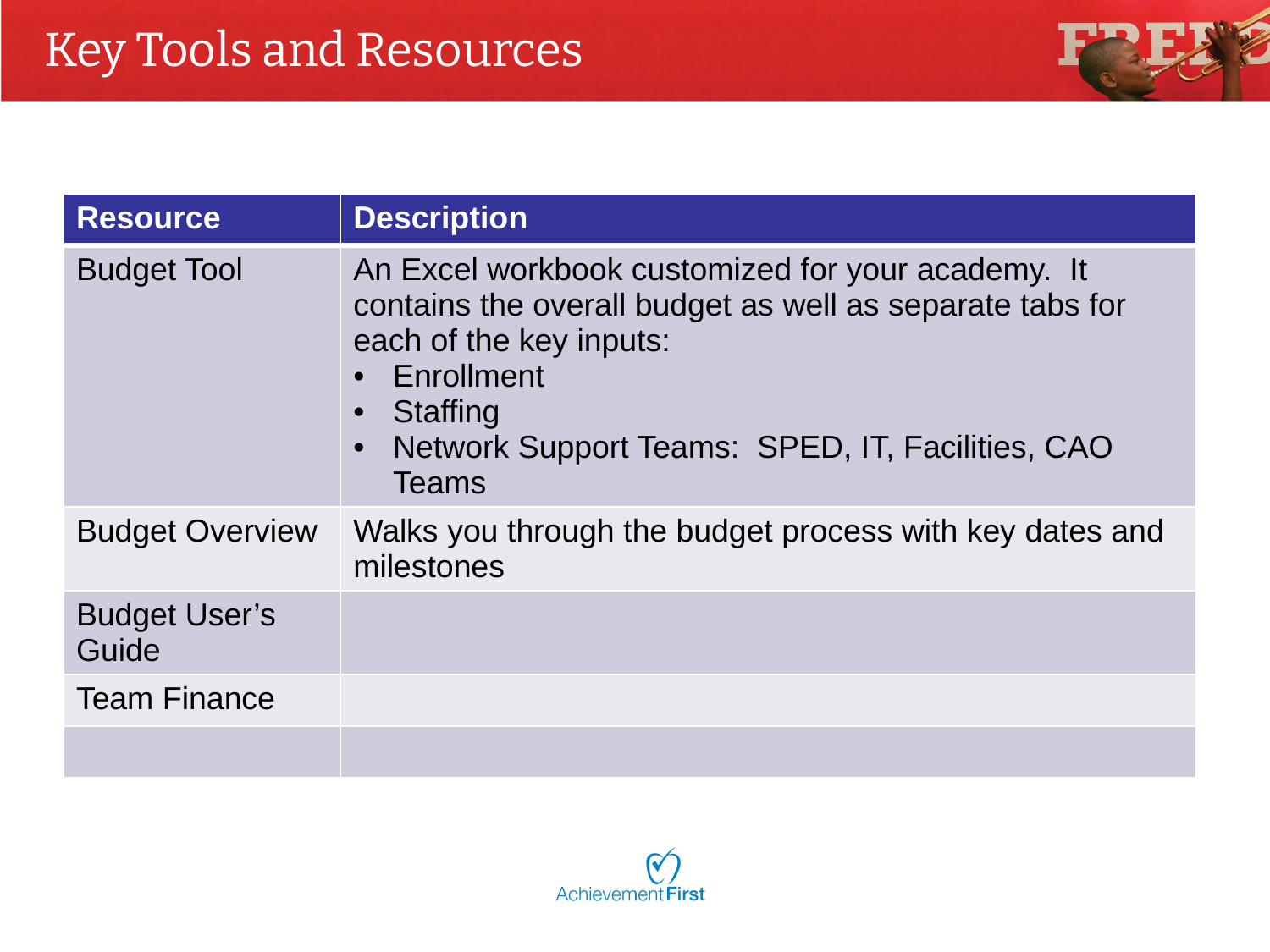

Key Tools and Resources
| Resource | Description |
| --- | --- |
| Budget Tool | An Excel workbook customized for your academy. It contains the overall budget as well as separate tabs for each of the key inputs: Enrollment Staffing Network Support Teams: SPED, IT, Facilities, CAO Teams |
| Budget Overview | Walks you through the budget process with key dates and milestones |
| Budget User’s Guide |  |
| Team Finance |  |
|  |  |